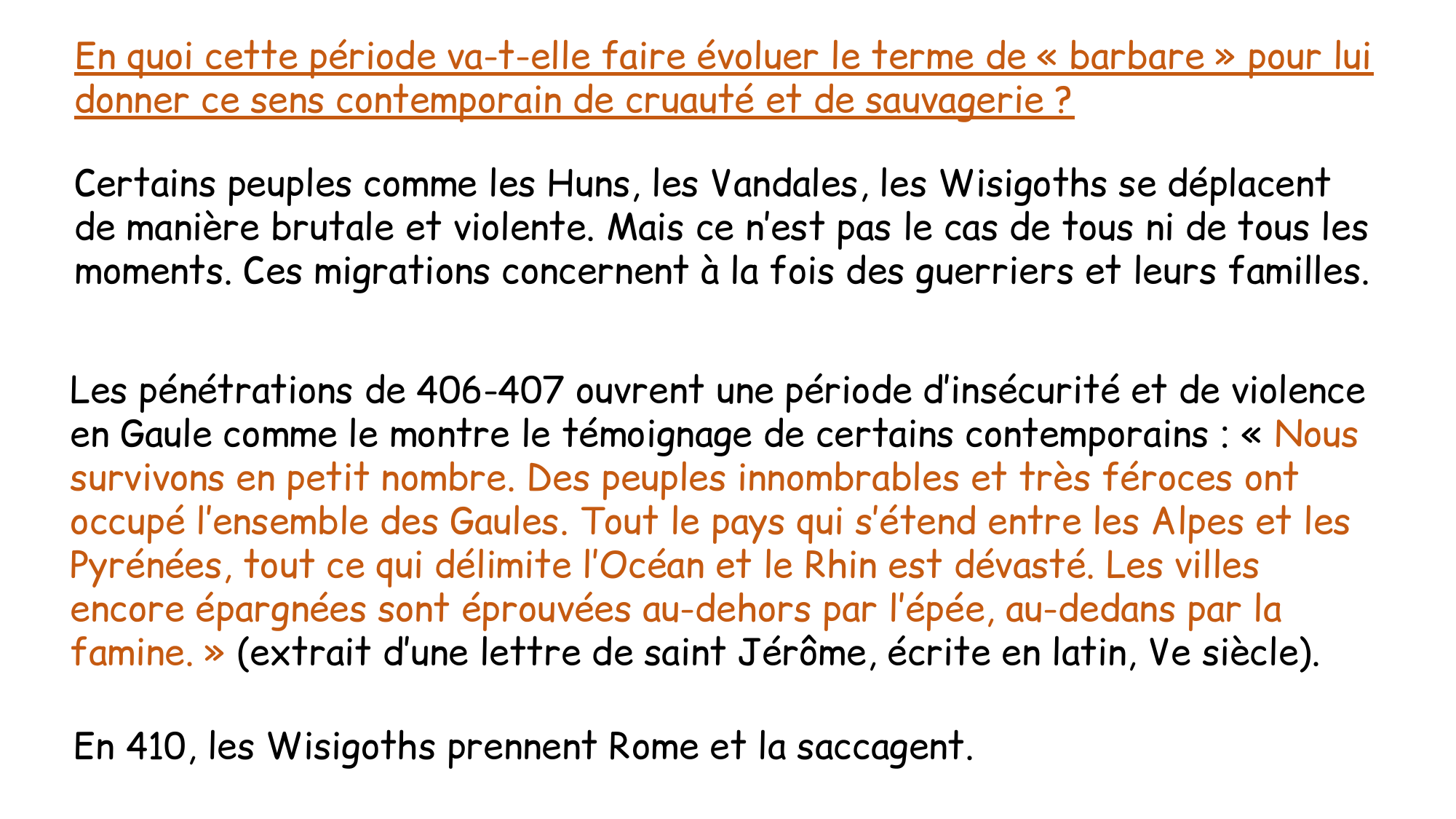

En quoi cette période va-t-elle faire évoluer le terme de « barbare » pour lui donner ce sens contemporain de cruauté et de sauvagerie ?
Certains peuples comme les Huns, les Vandales, les Wisigoths se déplacent de manière brutale et violente. Mais ce n’est pas le cas de tous ni de tous les moments. Ces migrations concernent à la fois des guerriers et leurs familles.
Les pénétrations de 406-407 ouvrent une période d’insécurité et de violence en Gaule comme le montre le témoignage de certains contemporains : « Nous survivons en petit nombre. Des peuples innombrables et très féroces ont occupé l’ensemble des Gaules. Tout le pays qui s’étend entre les Alpes et les Pyrénées, tout ce qui délimite l’Océan et le Rhin est dévasté. Les villes encore épargnées sont éprouvées au-dehors par l’épée, au-dedans par la famine. » (extrait d’une lettre de saint Jérôme, écrite en latin, Ve siècle).
En 410, les Wisigoths prennent Rome et la saccagent.